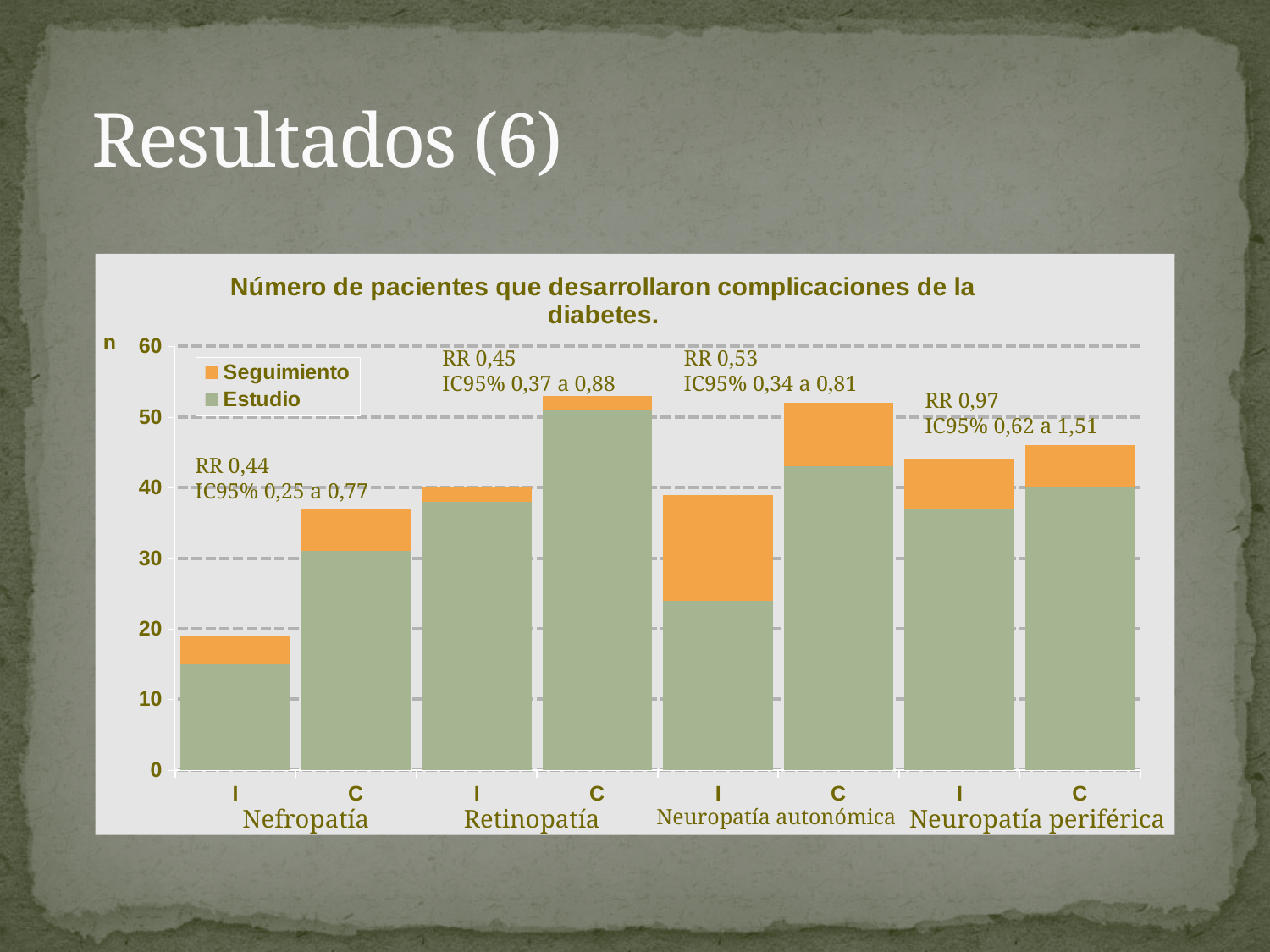

# Resultados (6)

### Chart: Número de pacientes que desarrollaron complicaciones de la diabetes.

| Category | Estudio | Seguimiento |
|---|---|---|
| I | 15.0 | 4.0 |
| C | 31.0 | 6.0 |
| I | 38.0 | 2.0 |
| C | 51.0 | 2.0 |
| I | 24.0 | 15.0 |
| C | 43.0 | 9.0 |
| I | 37.0 | 7.0 |
| C | 40.0 | 6.0 |
RR 0,45
IC95% 0,37 a 0,88
RR 0,53
IC95% 0,34 a 0,81
RR 0,97
IC95% 0,62 a 1,51
RR 0,44
IC95% 0,25 a 0,77
Retinopatía
Neuropatía autonómica
Neuropatía periférica
Nefropatía